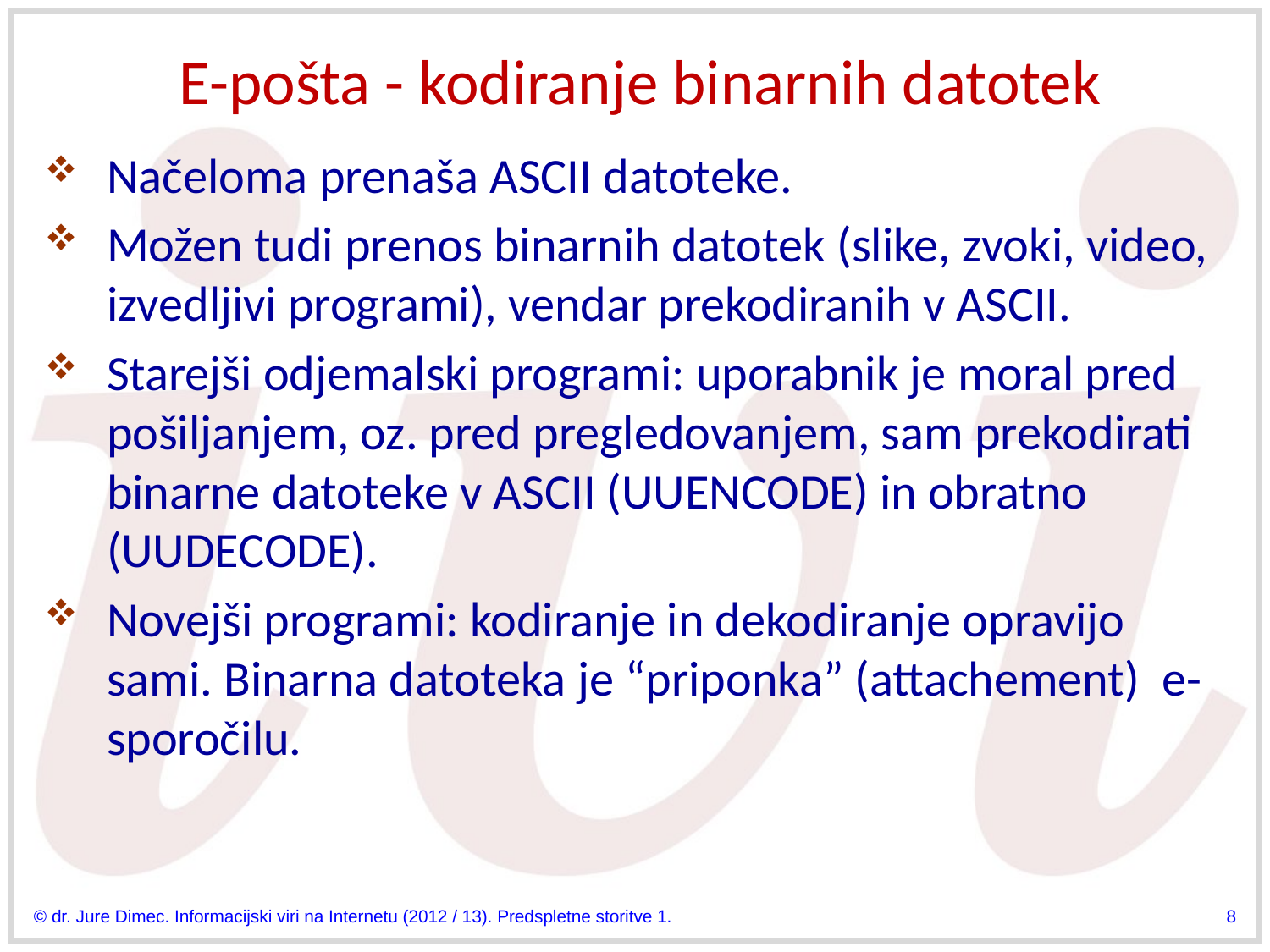

# E-pošta - kodiranje binarnih datotek
Načeloma prenaša ASCII datoteke.
Možen tudi prenos binarnih datotek (slike, zvoki, video, izvedljivi programi), vendar prekodiranih v ASCII.
Starejši odjemalski programi: uporabnik je moral pred pošiljanjem, oz. pred pregledovanjem, sam prekodirati binarne datoteke v ASCII (UUENCODE) in obratno (UUDECODE).
Novejši programi: kodiranje in dekodiranje opravijo sami. Binarna datoteka je “priponka” (attachement)  e-sporočilu.

© dr. Jure Dimec. Informacijski viri na Internetu (2012 / 13). Predspletne storitve 1.
8